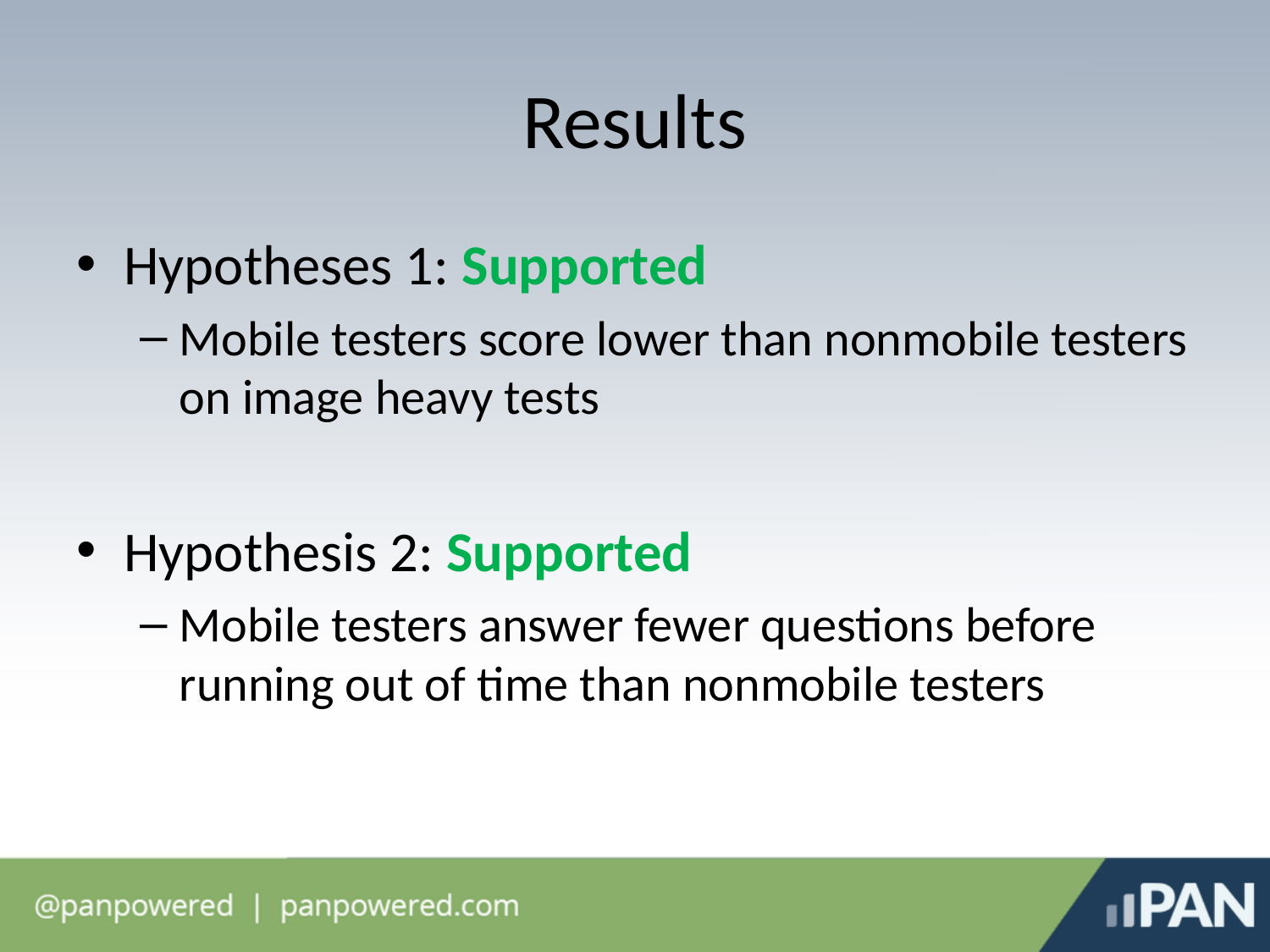

# Results
Hypotheses 1: Supported
Mobile testers score lower than nonmobile testers on image heavy tests

Hypothesis 2: Supported
Mobile testers answer fewer questions before running out of time than nonmobile testers